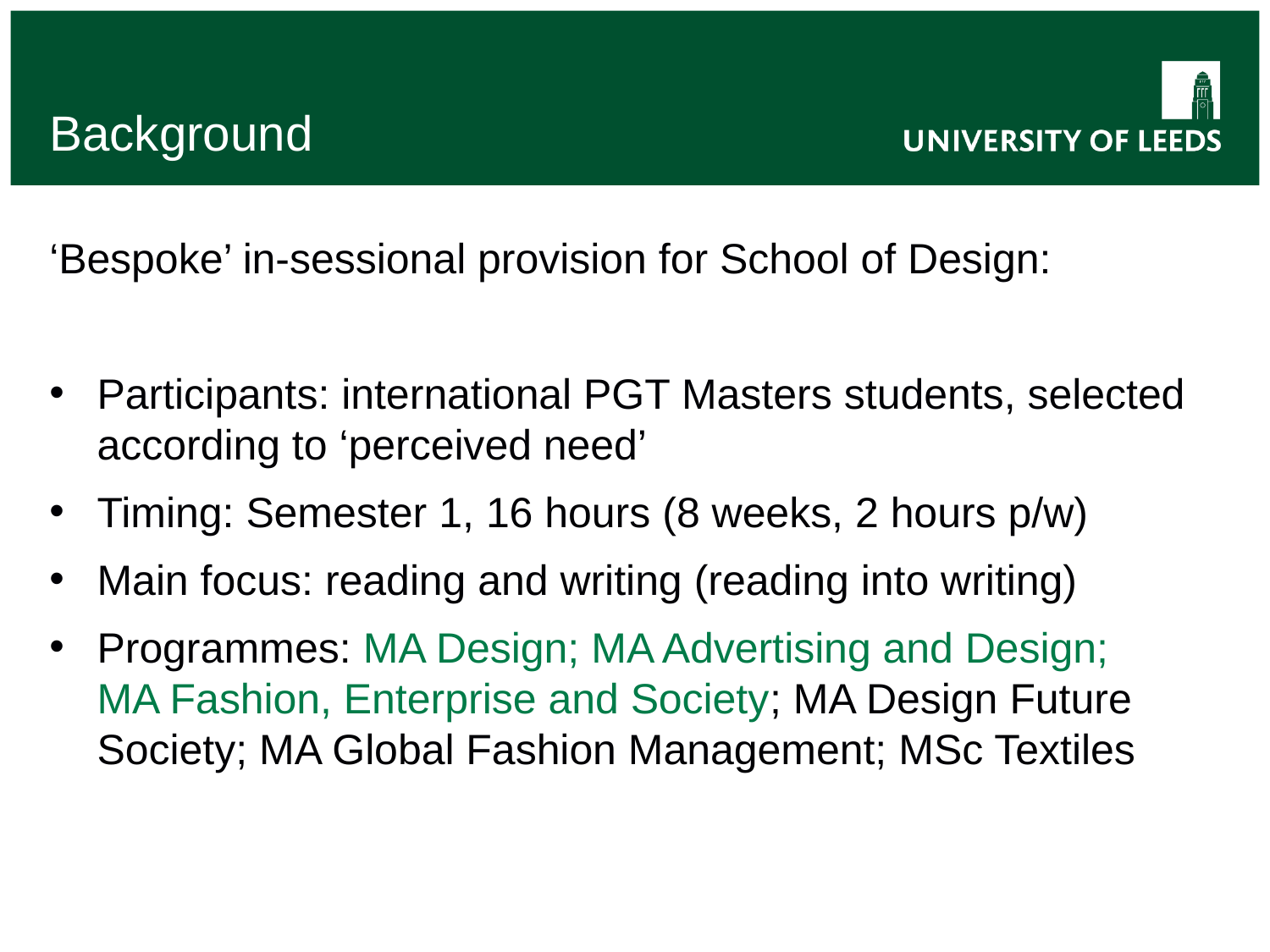

# Background
‘Bespoke’ in-sessional provision for School of Design:

Participants: international PGT Masters students, selected according to ‘perceived need’
Timing: Semester 1, 16 hours (8 weeks, 2 hours p/w)
Main focus: reading and writing (reading into writing)
Programmes: MA Design; MA Advertising and Design;     MA Fashion, Enterprise and Society; MA Design Future Society; MA Global Fashion Management; MSc Textiles